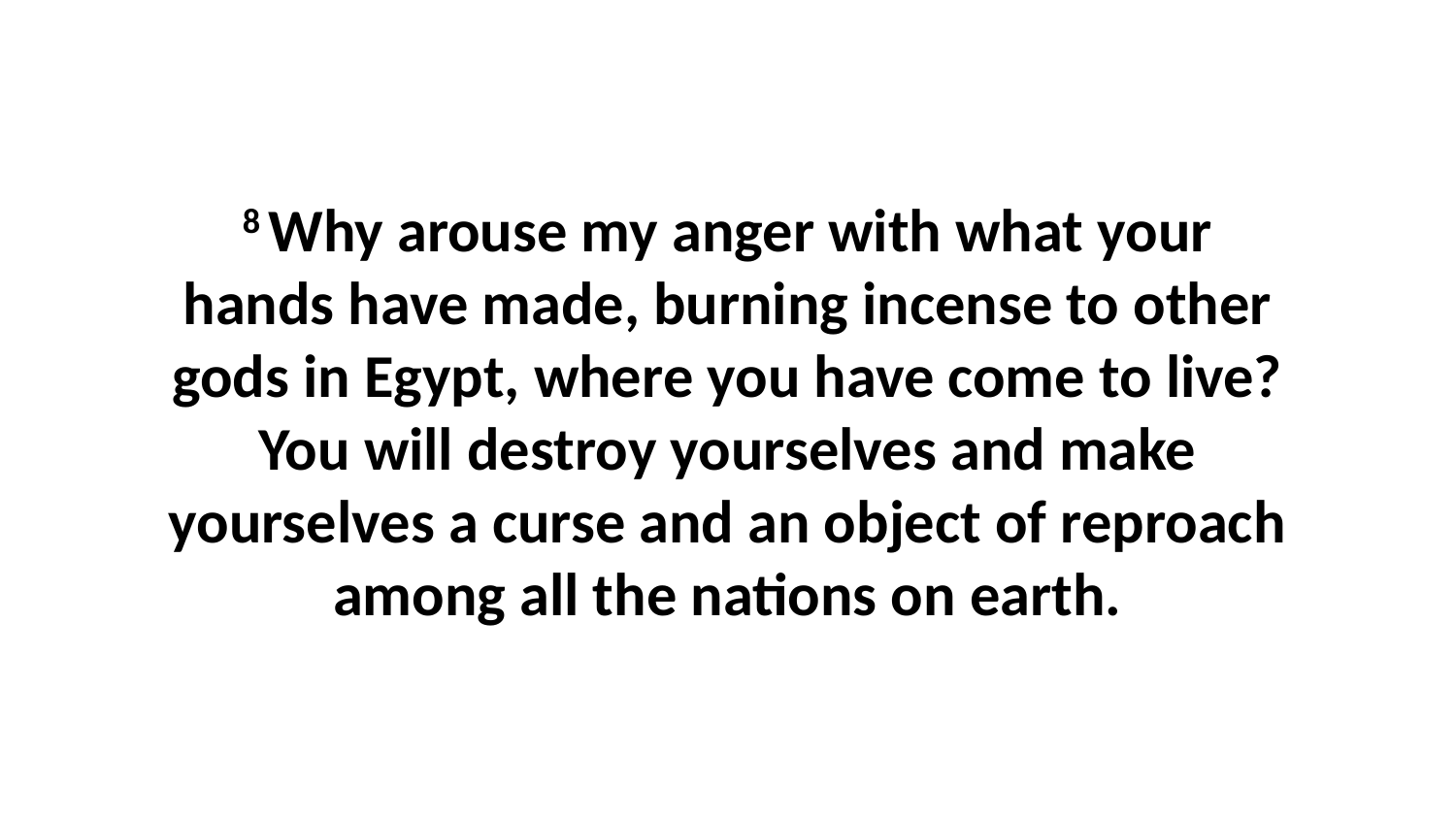

8 Why arouse my anger with what your hands have made, burning incense to other gods in Egypt, where you have come to live? You will destroy yourselves and make yourselves a curse and an object of reproach among all the nations on earth.